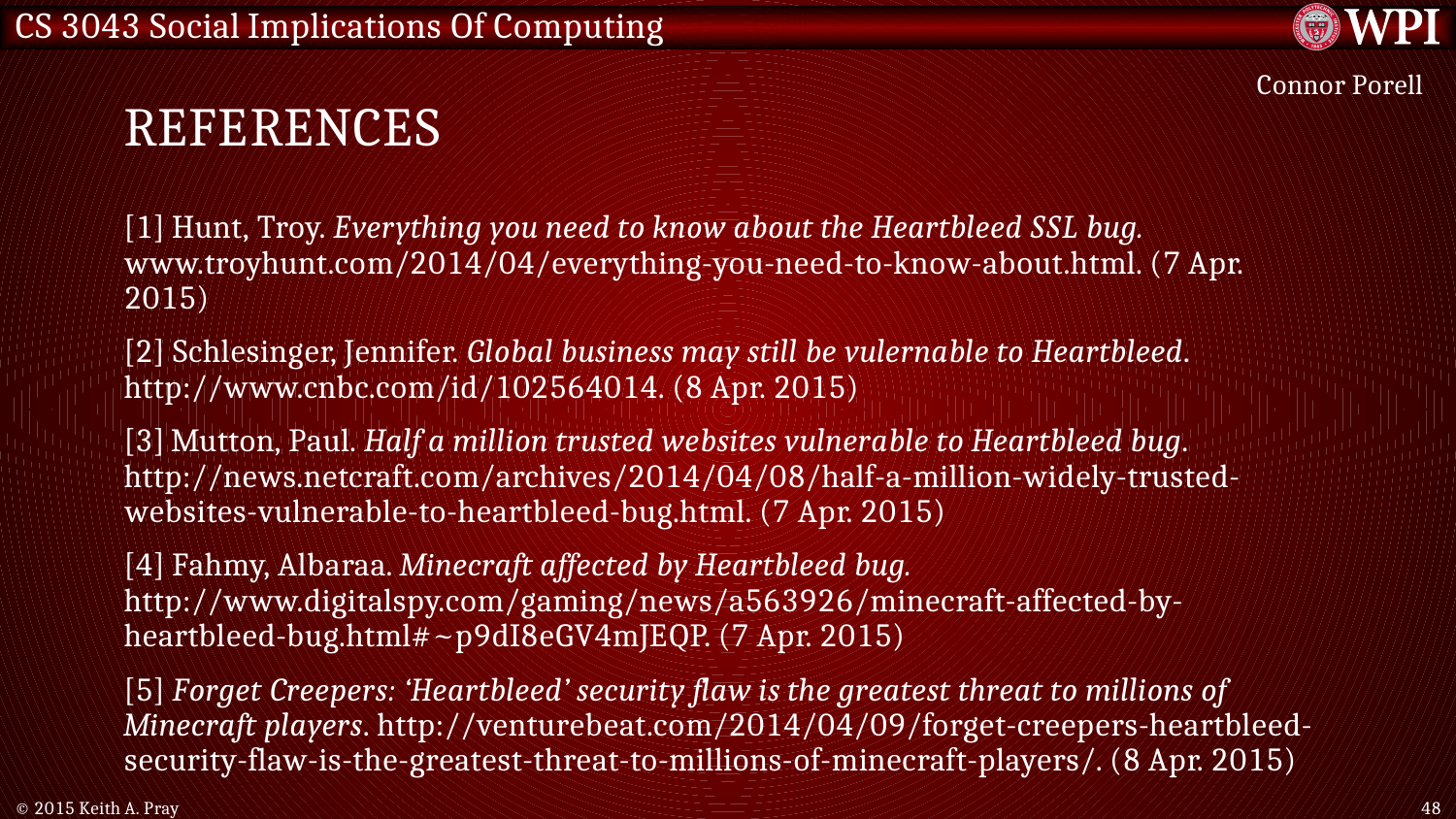

# References
Connor Porell
[1] Hunt, Troy. Everything you need to know about the Heartbleed SSL bug. www.troyhunt.com/2014/04/everything-you-need-to-know-about.html. (7 Apr. 2015)
[2] Schlesinger, Jennifer. Global business may still be vulernable to Heartbleed. http://www.cnbc.com/id/102564014. (8 Apr. 2015)
[3] Mutton, Paul. Half a million trusted websites vulnerable to Heartbleed bug. http://news.netcraft.com/archives/2014/04/08/half-a-million-widely-trusted-websites-vulnerable-to-heartbleed-bug.html. (7 Apr. 2015)
[4] Fahmy, Albaraa. Minecraft affected by Heartbleed bug. http://www.digitalspy.com/gaming/news/a563926/minecraft-affected-by-heartbleed-bug.html#~p9dI8eGV4mJEQP. (7 Apr. 2015)
[5] Forget Creepers: ‘Heartbleed’ security flaw is the greatest threat to millions of Minecraft players. http://venturebeat.com/2014/04/09/forget-creepers-heartbleed-security-flaw-is-the-greatest-threat-to-millions-of-minecraft-players/. (8 Apr. 2015)
© 2015 Keith A. Pray
48